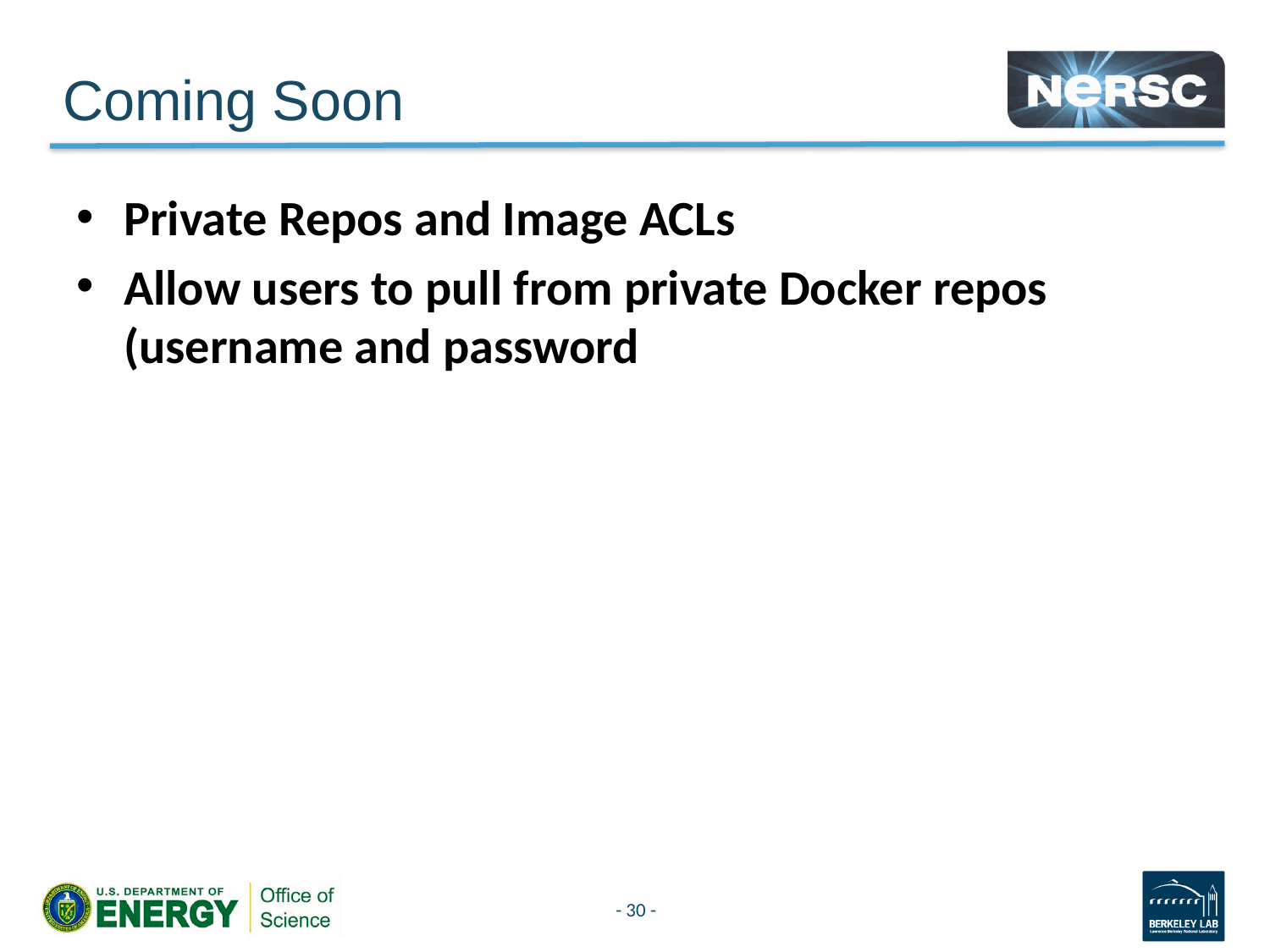

# Coming Soon
Private Repos and Image ACLs
Allow users to pull from private Docker repos (username and password
- 30 -